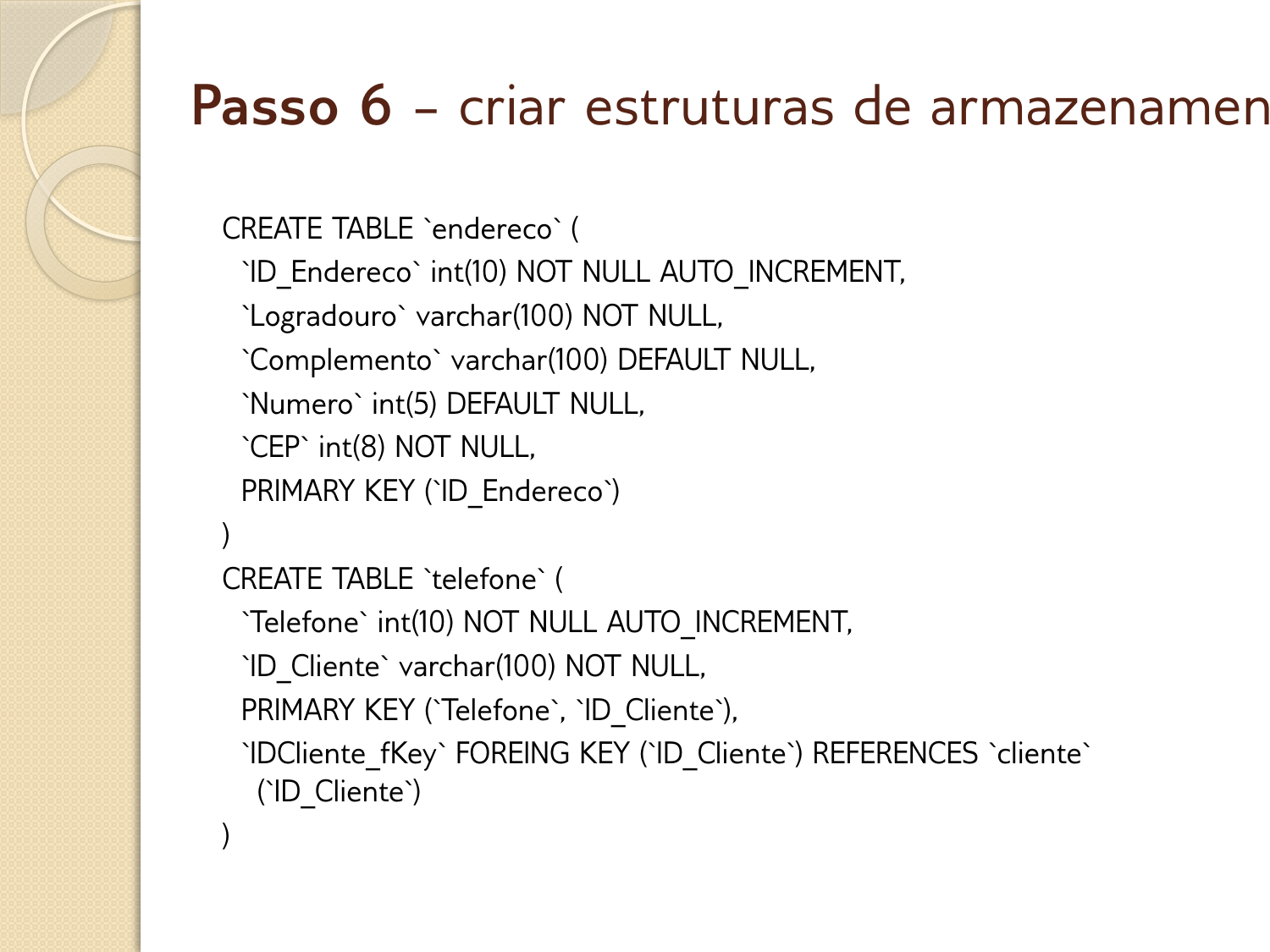

# Passo 6 – criar estruturas de armazenamento
CREATE TABLE `endereco` (
  `ID_Endereco` int(10) NOT NULL AUTO_INCREMENT,
  `Logradouro` varchar(100) NOT NULL,
  `Complemento` varchar(100) DEFAULT NULL,
  `Numero` int(5) DEFAULT NULL,
  `CEP` int(8) NOT NULL,
  PRIMARY KEY (`ID_Endereco`)
)
CREATE TABLE `telefone` (
  `Telefone` int(10) NOT NULL AUTO_INCREMENT,
  `ID_Cliente` varchar(100) NOT NULL,
  PRIMARY KEY (`Telefone`, `ID_Cliente`),
  `IDCliente_fKey` FOREING KEY (`ID_Cliente`) REFERENCES `cliente` (`ID_Cliente`)
)